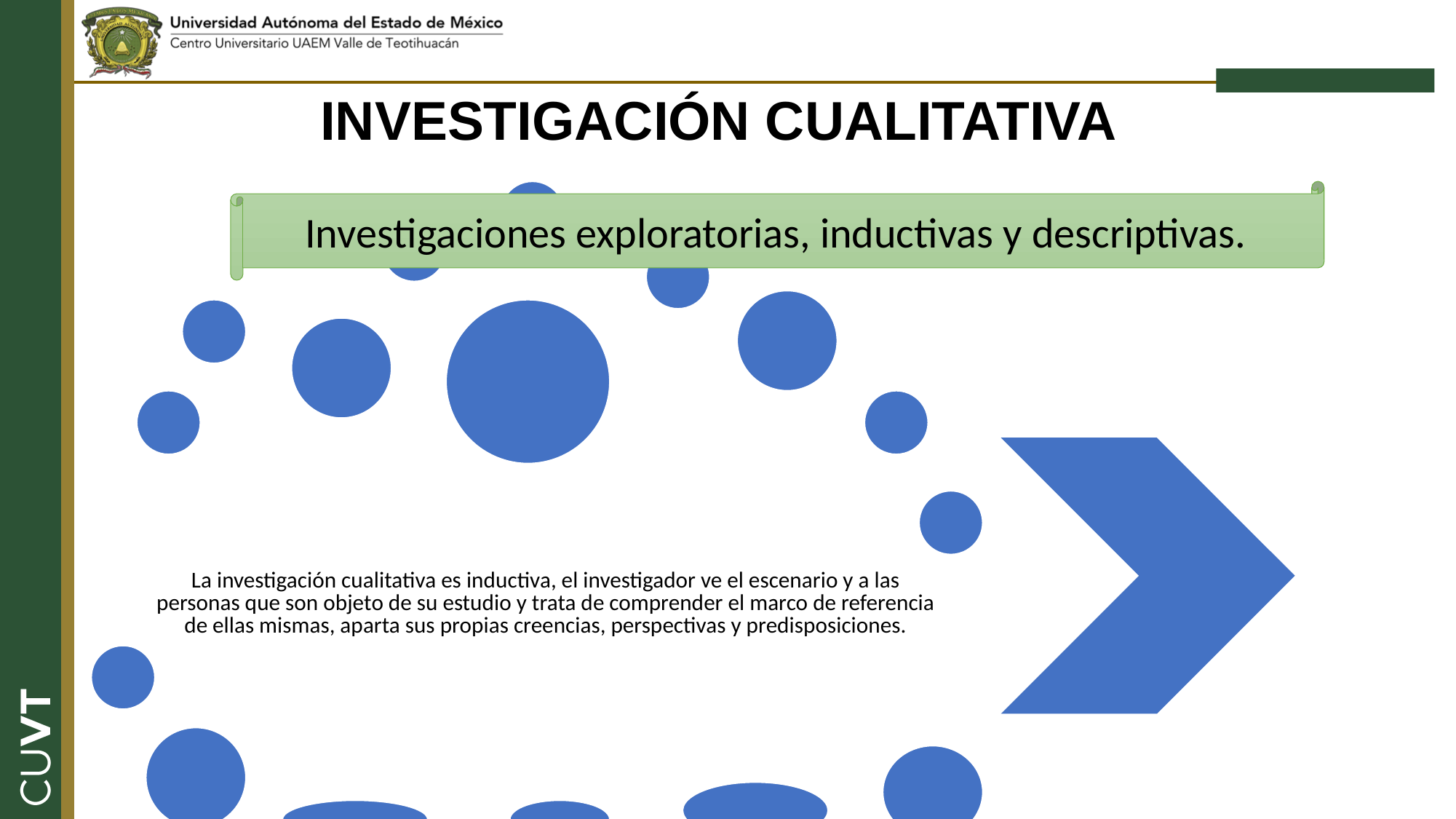

INVESTIGACIÓN CUALITATIVA
La investigación cualitativa es inductiva, el investigador ve el escenario y a las personas que son objeto de su estudio y trata de comprender el marco de referencia de ellas mismas, aparta sus propias creencias, perspectivas y predisposiciones.

Investigaciones exploratorias, inductivas y descriptivas.